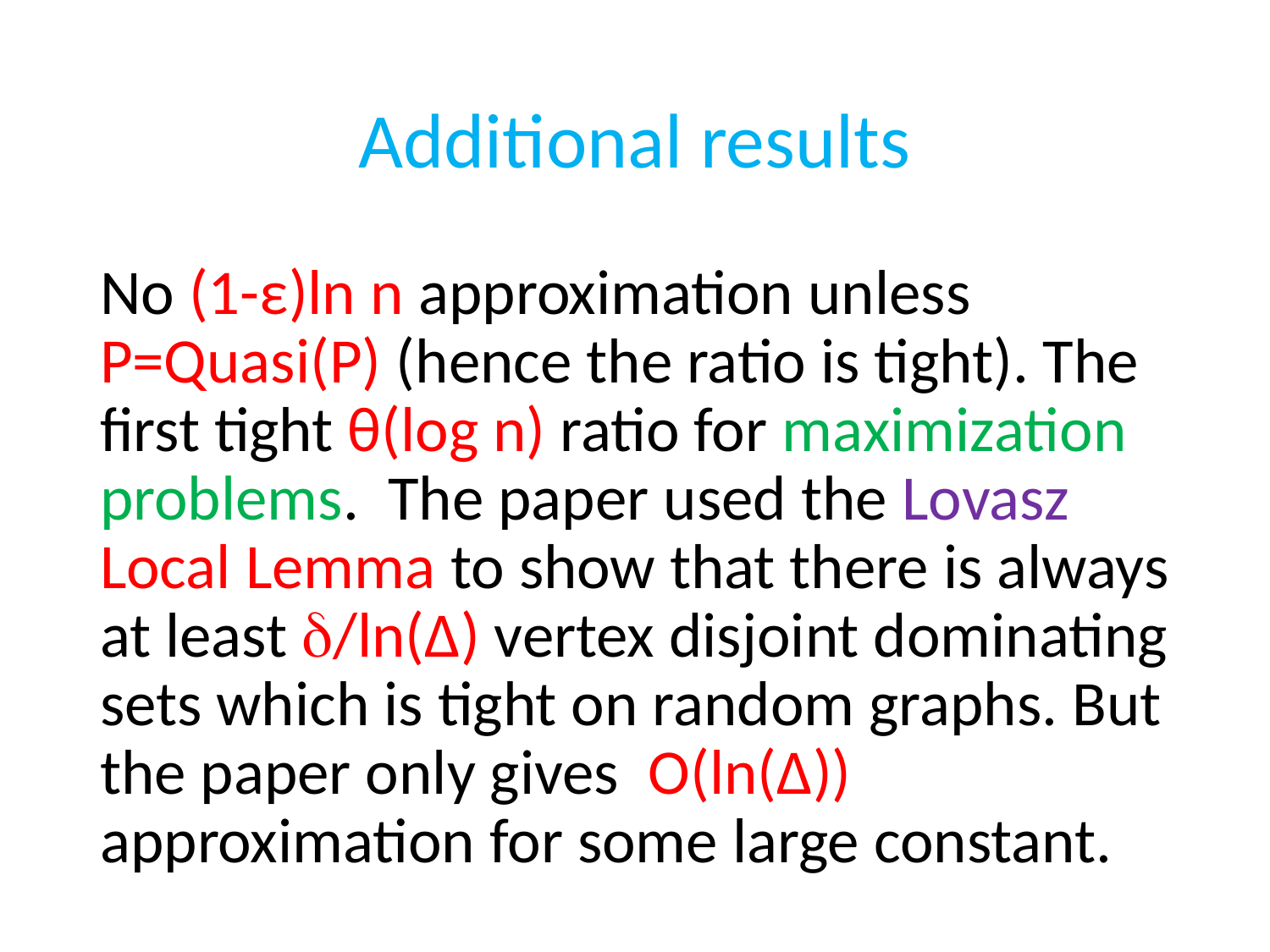

# Additional results
No (1-ε)ln n approximation unless P=Quasi(P) (hence the ratio is tight). The first tight θ(log n) ratio for maximization problems.  The paper used the Lovasz Local Lemma to show that there is always at least δ/ln(Δ) vertex disjoint dominating sets which is tight on random graphs. But the paper only gives  O(ln(Δ)) approximation for some large constant.